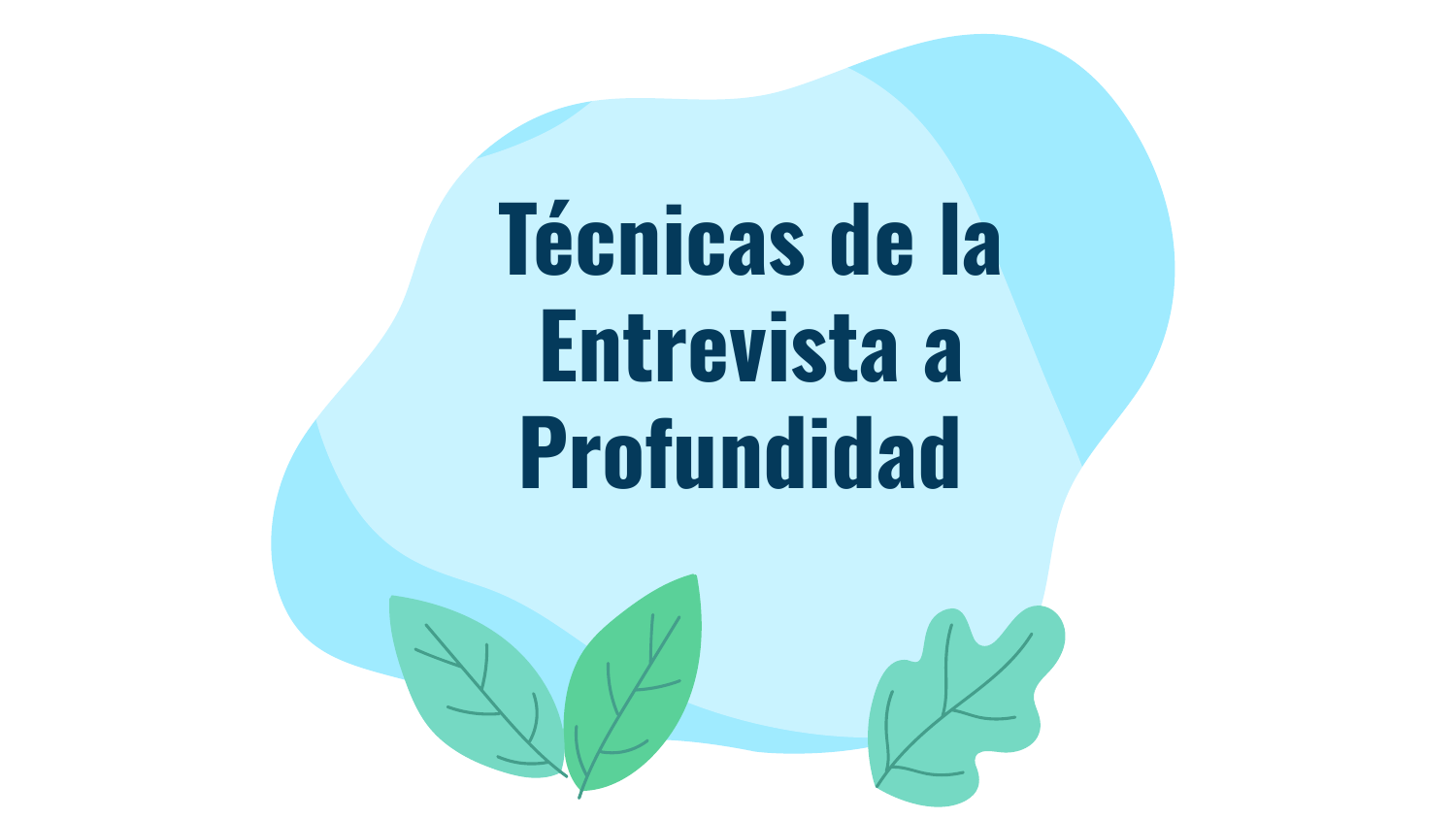

# Técnicas de la Entrevista a Profundidad